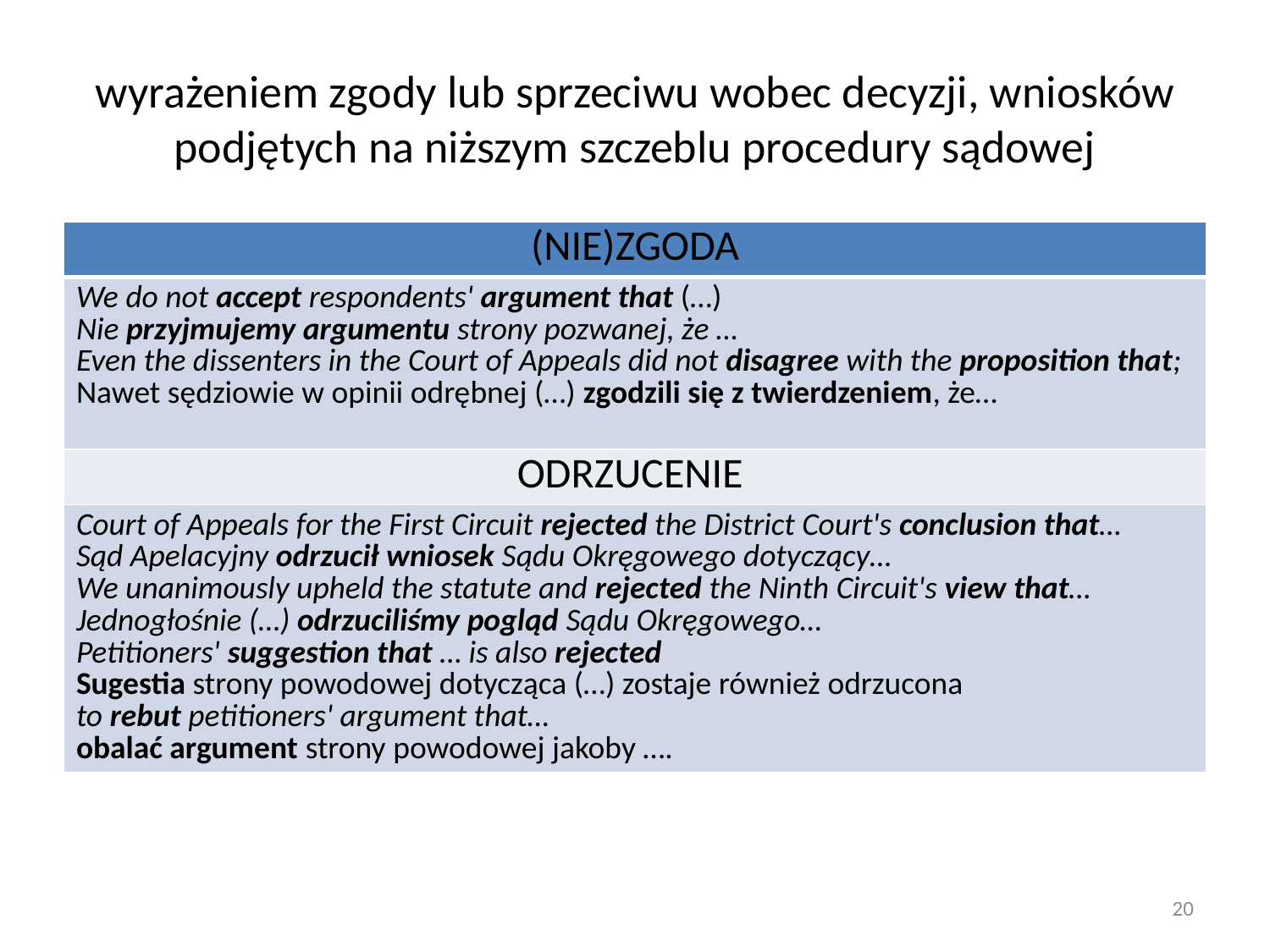

# wyrażeniem zgody lub sprzeciwu wobec decyzji, wniosków podjętych na niższym szczeblu procedury sądowej
| (nie)zgoda |
| --- |
| We do not accept respondents' argument that (…) Nie przyjmujemy argumentu strony pozwanej, że … Even the dissenters in the Court of Appeals did not disagree with the proposition that; Nawet sędziowie w opinii odrębnej (…) zgodzili się z twierdzeniem, że… |
| Odrzucenie |
| Court of Appeals for the First Circuit rejected the District Court's conclusion that… Sąd Apelacyjny odrzucił wniosek Sądu Okręgowego dotyczący… We unanimously upheld the statute and rejected the Ninth Circuit's view that… Jednogłośnie (…) odrzuciliśmy pogląd Sądu Okręgowego… Petitioners' suggestion that … is also rejected Sugestia strony powodowej dotycząca (…) zostaje również odrzucona to rebut petitioners' argument that… obalać argument strony powodowej jakoby …. |

20